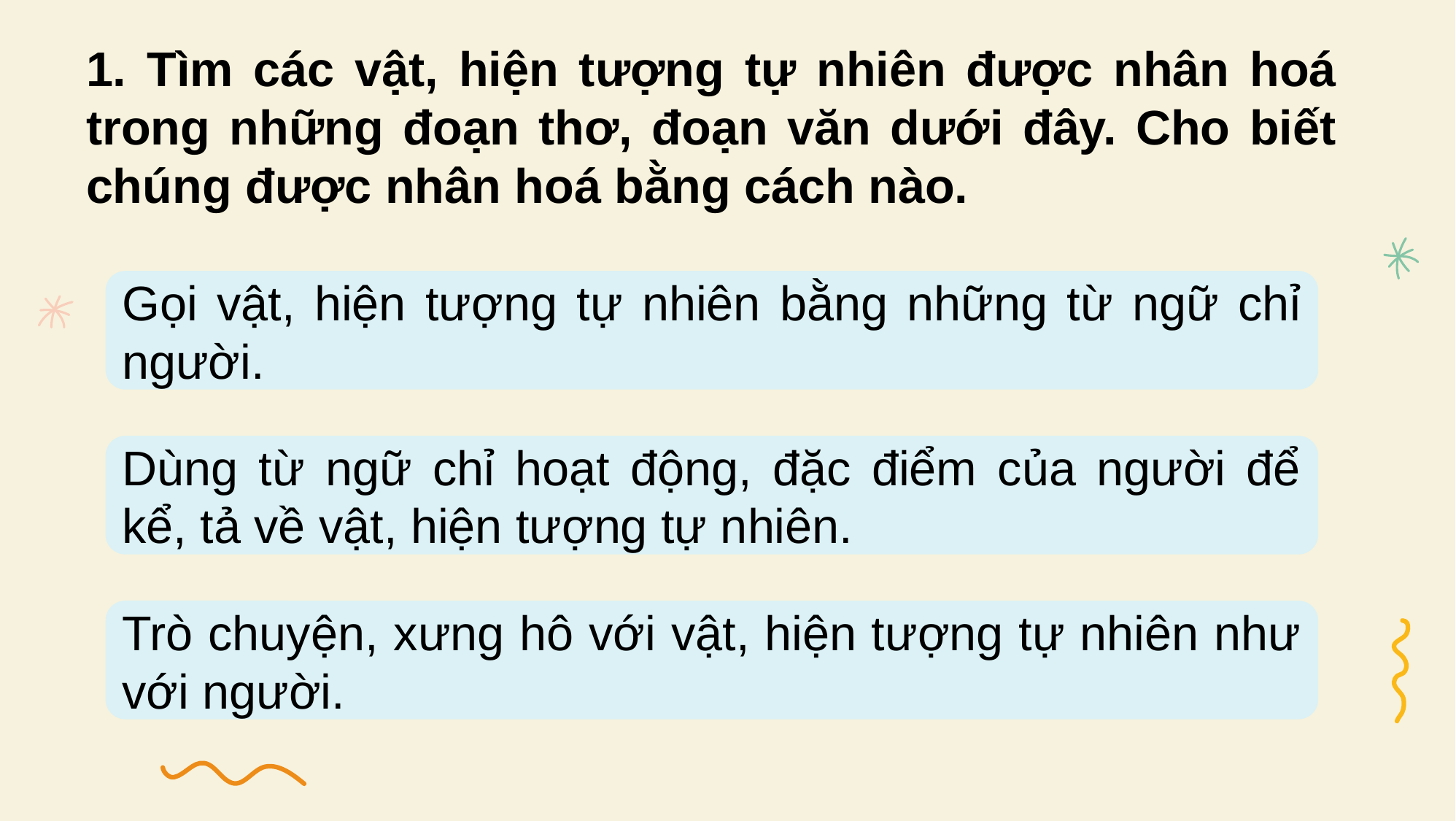

1. Tìm các vật, hiện tượng tự nhiên được nhân hoá trong những đoạn thơ, đoạn văn dưới đây. Cho biết chúng được nhân hoá bằng cách nào.
Gọi vật, hiện tượng tự nhiên bằng những từ ngữ chỉ người.
Dùng từ ngữ chỉ hoạt động, đặc điểm của người để kể, tả về vật, hiện tượng tự nhiên.
Trò chuyện, xưng hô với vật, hiện tượng tự nhiên như với người.